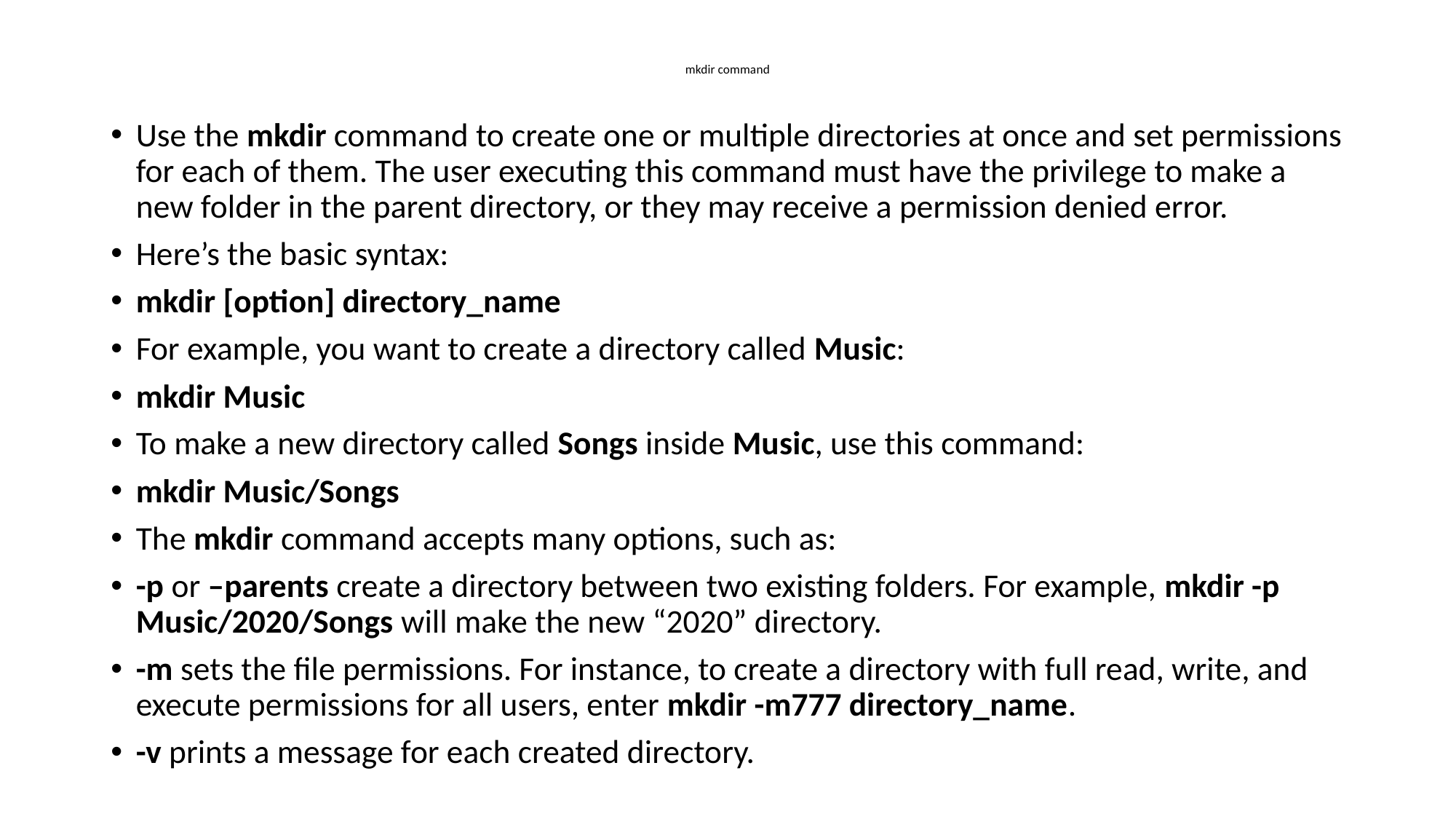

# mkdir command
Use the mkdir command to create one or multiple directories at once and set permissions for each of them. The user executing this command must have the privilege to make a new folder in the parent directory, or they may receive a permission denied error.
Here’s the basic syntax:
mkdir [option] directory_name
For example, you want to create a directory called Music:
mkdir Music
To make a new directory called Songs inside Music, use this command:
mkdir Music/Songs
The mkdir command accepts many options, such as:
-p or –parents create a directory between two existing folders. For example, mkdir -p Music/2020/Songs will make the new “2020” directory.
-m sets the file permissions. For instance, to create a directory with full read, write, and execute permissions for all users, enter mkdir -m777 directory_name.
-v prints a message for each created directory.